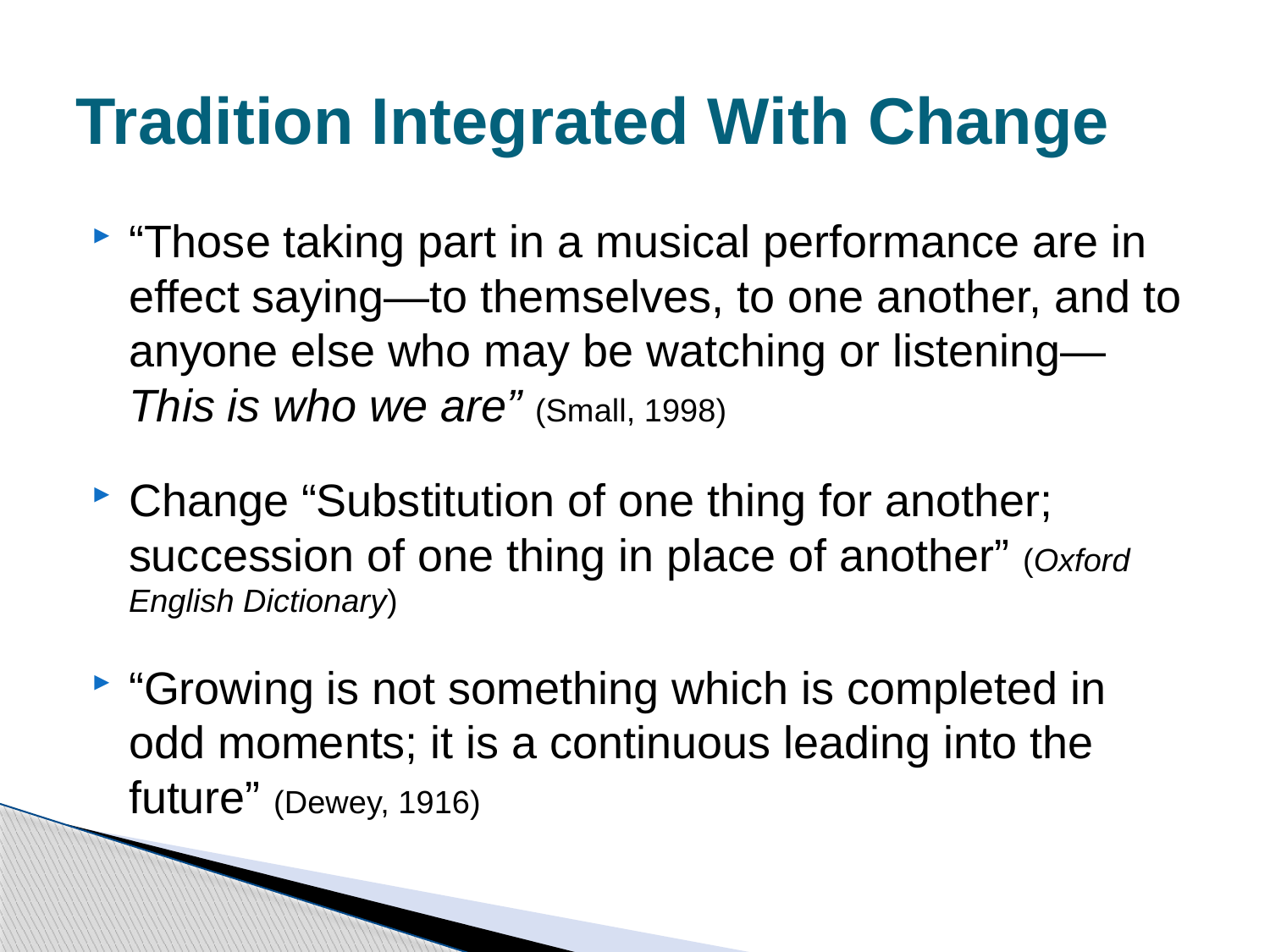

# Tradition Integrated With Change
“Those taking part in a musical performance are in effect saying—to themselves, to one another, and to anyone else who may be watching or listening— This is who we are” (Small, 1998)

Change “Substitution of one thing for another; succession of one thing in place of another” (Oxford English Dictionary)

“Growing is not something which is completed in odd moments; it is a continuous leading into the future” (Dewey, 1916)